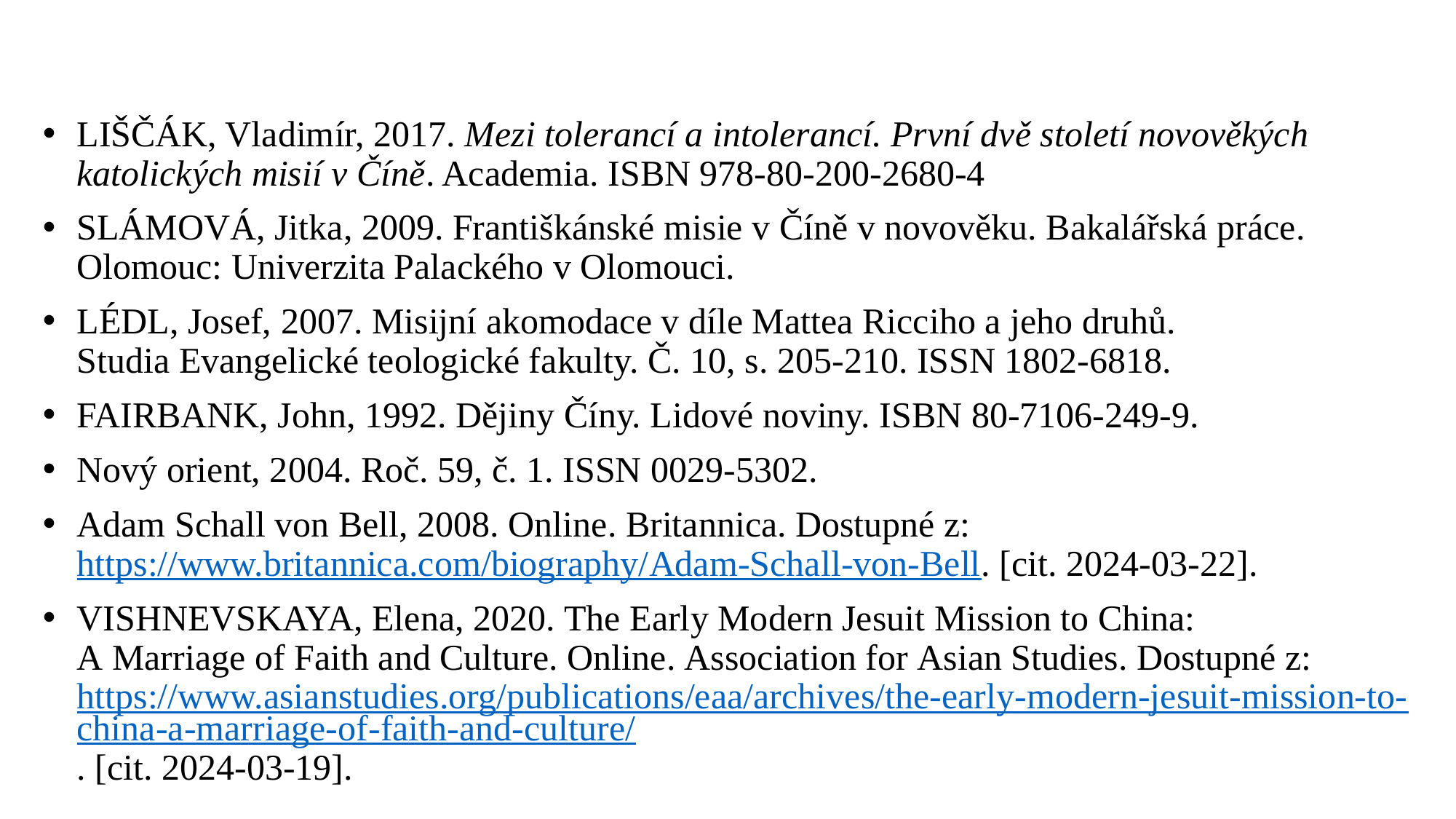

LIŠČÁK, Vladimír, 2017. Mezi tolerancí a intolerancí. První dvě století novověkých katolických misií v Číně. Academia. ISBN 978-80-200-2680-4
SLÁMOVÁ, Jitka, 2009. Františkánské misie v Číně v novověku. Bakalářská práce. Olomouc: Univerzita Palackého v Olomouci.
LÉDL, Josef, 2007. Misijní akomodace v díle Mattea Ricciho a jeho druhů. Studia Evangelické teologické fakulty. Č. 10, s. 205-210. ISSN 1802-6818.
FAIRBANK, John, 1992. Dějiny Číny. Lidové noviny. ISBN 80-7106-249-9.
Nový orient, 2004. Roč. 59, č. 1. ISSN 0029-5302.
Adam Schall von Bell, 2008. Online. Britannica. Dostupné z: https://www.britannica.com/biography/Adam-Schall-von-Bell. [cit. 2024-03-22].
VISHNEVSKAYA, Elena, 2020. The Early Modern Jesuit Mission to China: A Marriage of Faith and Culture. Online. Association for Asian Studies. Dostupné z: https://www.asianstudies.org/publications/eaa/archives/the-early-modern-jesuit-mission-to-china-a-marriage-of-faith-and-culture/. [cit. 2024-03-19].